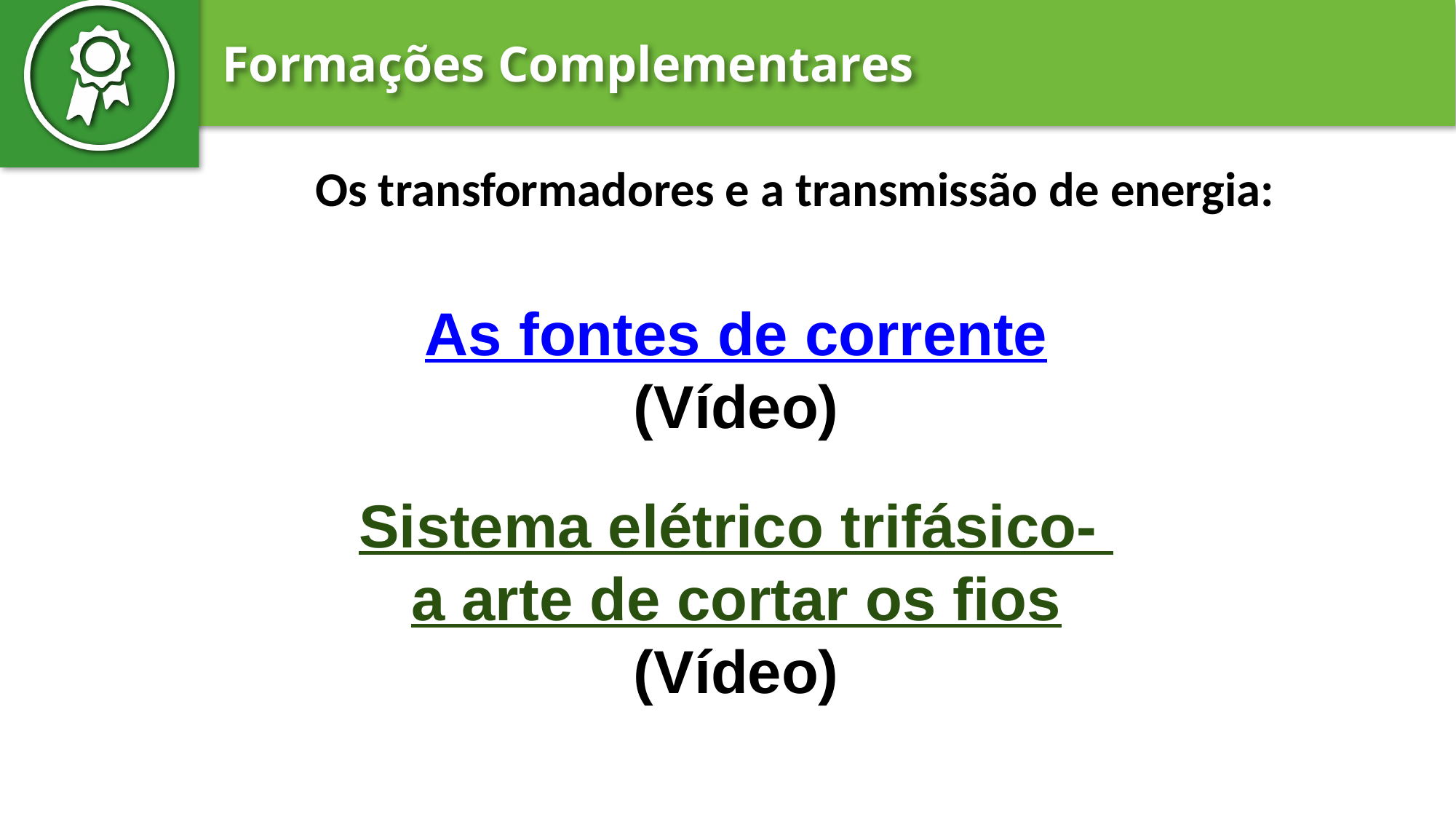

Os transformadores e a transmissão de energia:
As fontes de corrente
(Vídeo)
Sistema elétrico trifásico- a arte de cortar os fios
(Vídeo)